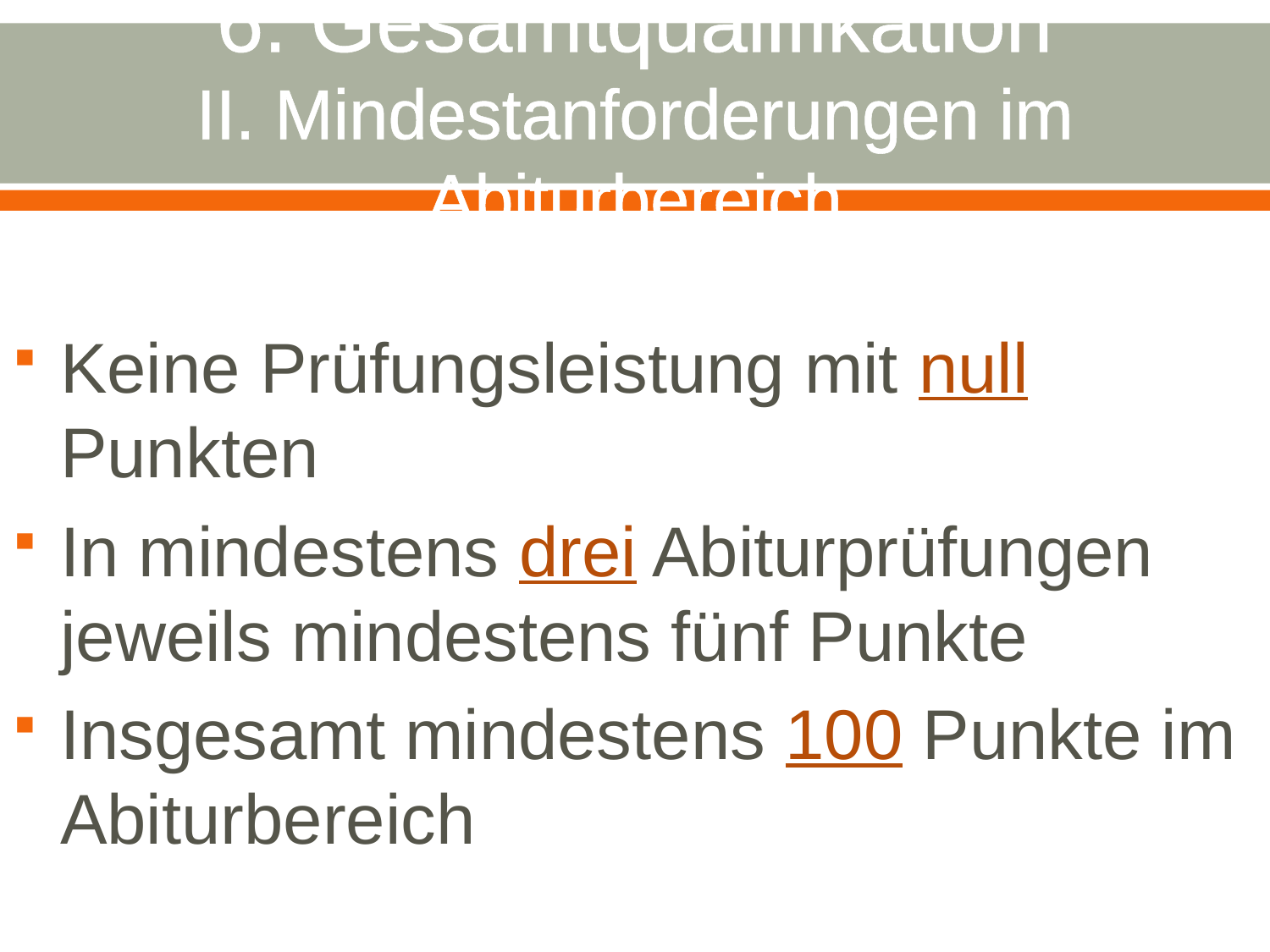

# 6. Gesamtqualifikation II. Mindestanforderungen im Abiturbereich
Keine Prüfungsleistung mit null Punkten
In mindestens drei Abiturprüfungen jeweils mindestens fünf Punkte
Insgesamt mindestens 100 Punkte im Abiturbereich